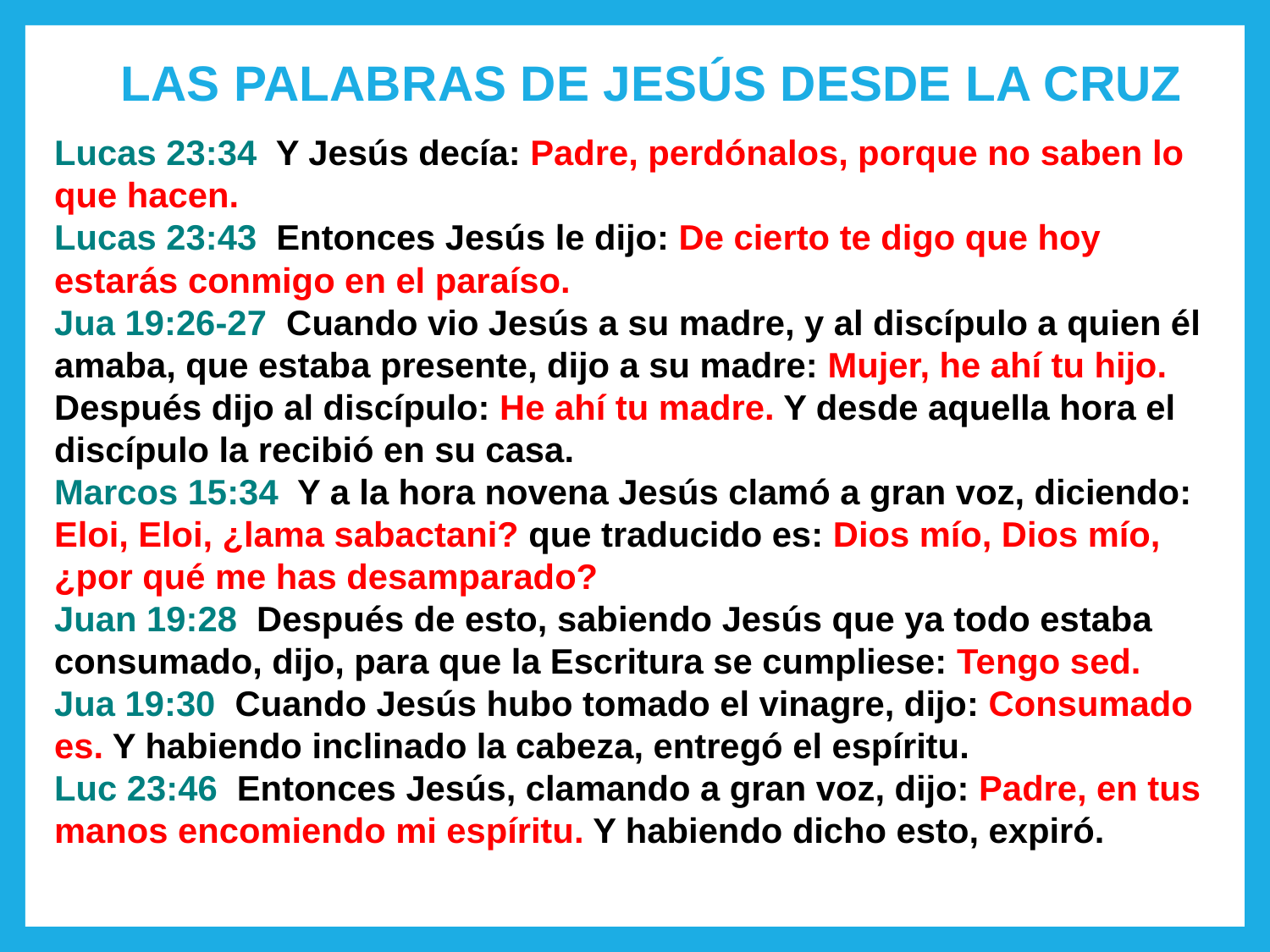

# LAS PALABRAS DE JESÚS DESDE LA CRUZ
Lucas 23:34  Y Jesús decía: Padre, perdónalos, porque no saben lo que hacen.
Lucas 23:43  Entonces Jesús le dijo: De cierto te digo que hoy estarás conmigo en el paraíso.
Jua 19:26-27  Cuando vio Jesús a su madre, y al discípulo a quien él amaba, que estaba presente, dijo a su madre: Mujer, he ahí tu hijo. Después dijo al discípulo: He ahí tu madre. Y desde aquella hora el discípulo la recibió en su casa.
Marcos 15:34  Y a la hora novena Jesús clamó a gran voz, diciendo: Eloi, Eloi, ¿lama sabactani? que traducido es: Dios mío, Dios mío, ¿por qué me has desamparado?
Juan 19:28  Después de esto, sabiendo Jesús que ya todo estaba consumado, dijo, para que la Escritura se cumpliese: Tengo sed.
Jua 19:30  Cuando Jesús hubo tomado el vinagre, dijo: Consumado es. Y habiendo inclinado la cabeza, entregó el espíritu.
Luc 23:46  Entonces Jesús, clamando a gran voz, dijo: Padre, en tus manos encomiendo mi espíritu. Y habiendo dicho esto, expiró.